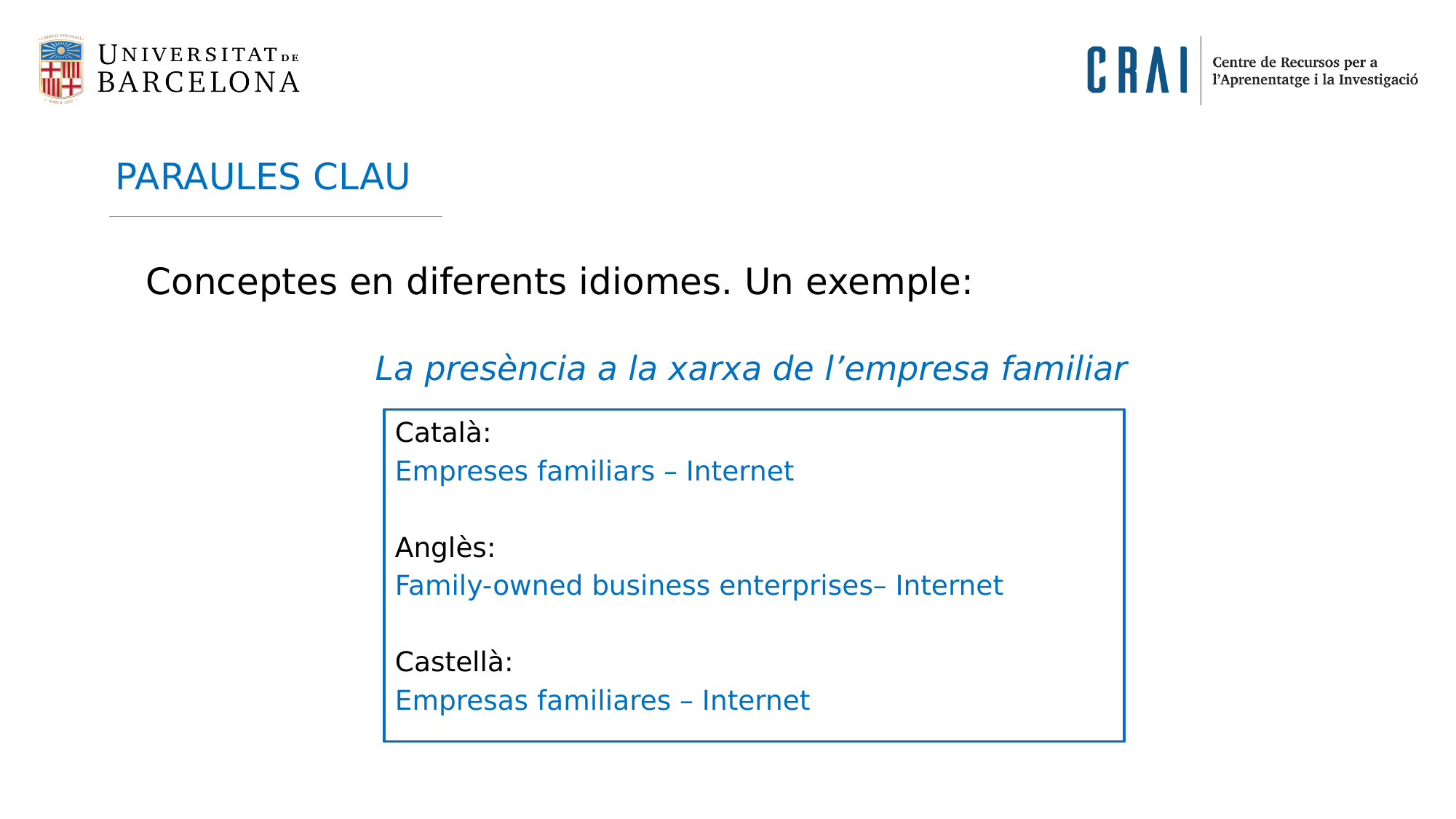

PARAULES CLAU
Conceptes en diferents idiomes. Un exemple:
La presència a la xarxa de l’empresa familiar
Català:
Empreses familiars – Internet

Anglès:
Family-owned business enterprises– Internet

Castellà:
Empresas familiares – Internet